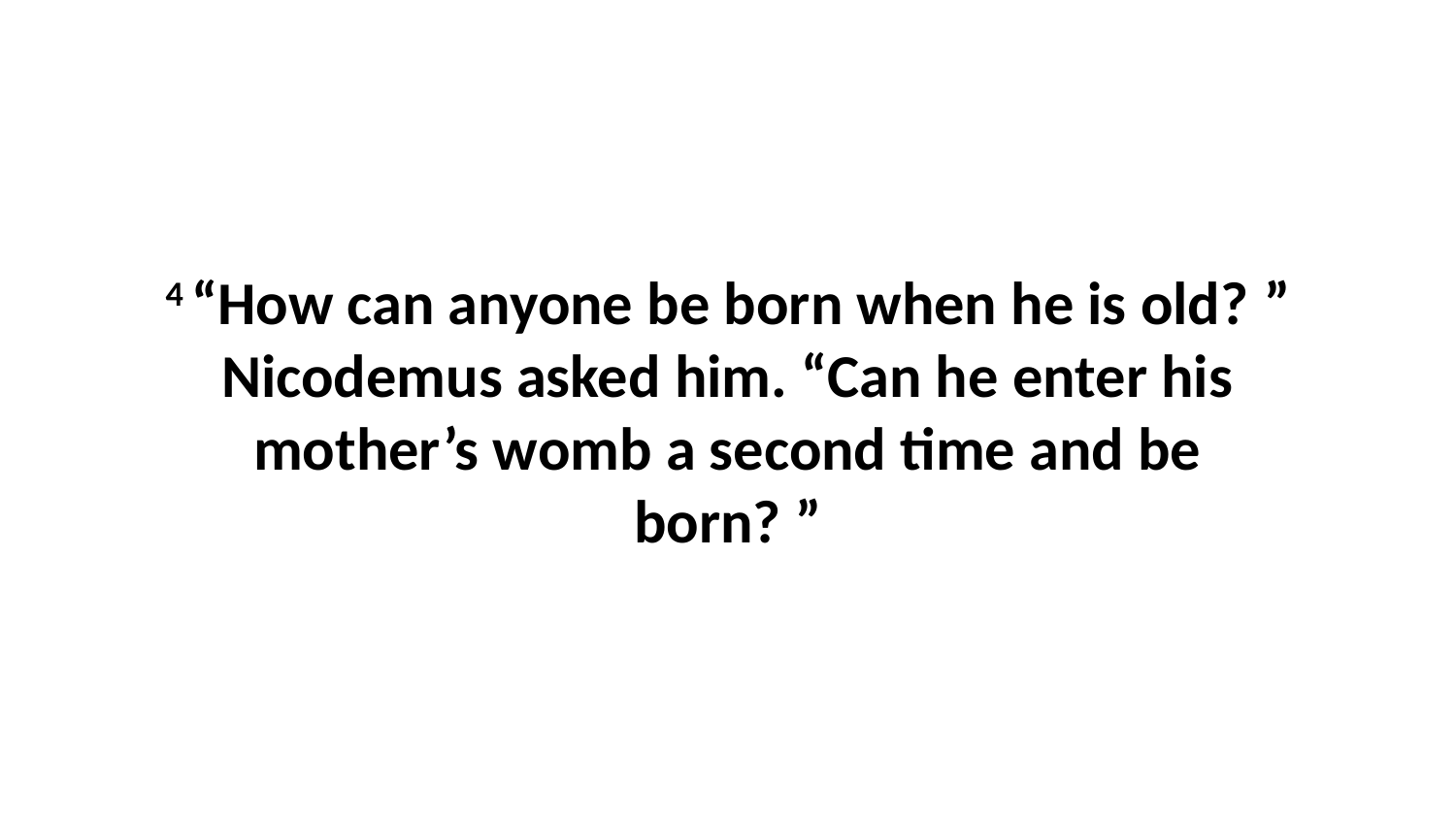

4 “How can anyone be born when he is old? ” Nicodemus asked him. “Can he enter his mother’s womb a second time and be born? ”